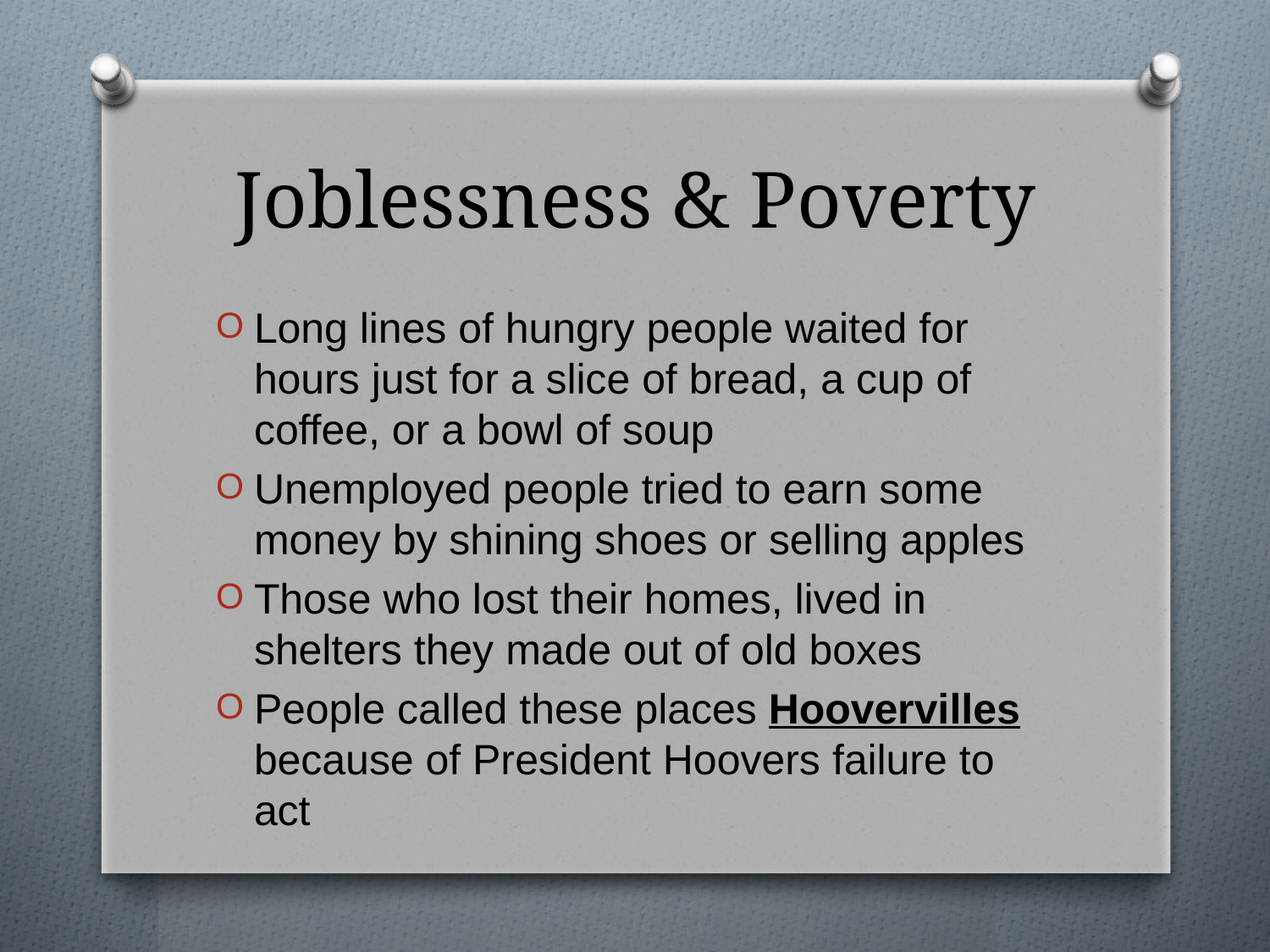

# Joblessness & Poverty
Long lines of hungry people waited for hours just for a slice of bread, a cup of coffee, or a bowl of soup
Unemployed people tried to earn some money by shining shoes or selling apples
Those who lost their homes, lived in shelters they made out of old boxes
People called these places Hoovervilles because of President Hoovers failure to act